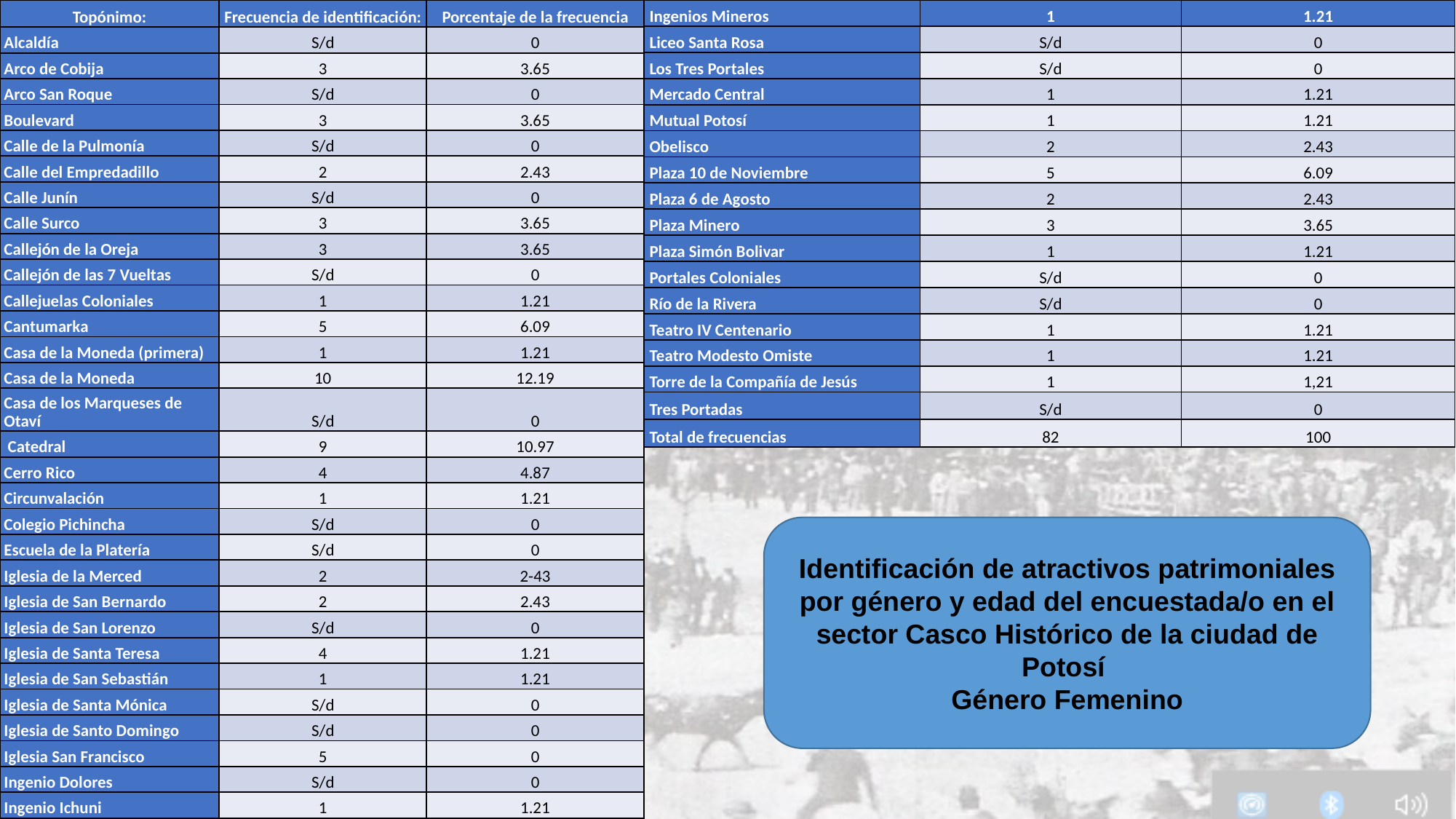

| Topónimo: | Frecuencia de identificación: | Porcentaje de la frecuencia |
| --- | --- | --- |
| Alcaldía | S/d | 0 |
| Arco de Cobija | 3 | 3.65 |
| Arco San Roque | S/d | 0 |
| Boulevard | 3 | 3.65 |
| Calle de la Pulmonía | S/d | 0 |
| Calle del Empredadillo | 2 | 2.43 |
| Calle Junín | S/d | 0 |
| Calle Surco | 3 | 3.65 |
| Callejón de la Oreja | 3 | 3.65 |
| Callejón de las 7 Vueltas | S/d | 0 |
| Callejuelas Coloniales | 1 | 1.21 |
| Cantumarka | 5 | 6.09 |
| Casa de la Moneda (primera) | 1 | 1.21 |
| Casa de la Moneda | 10 | 12.19 |
| Casa de los Marqueses de Otaví | S/d | 0 |
| Catedral | 9 | 10.97 |
| Cerro Rico | 4 | 4.87 |
| Circunvalación | 1 | 1.21 |
| Colegio Pichincha | S/d | 0 |
| Escuela de la Platería | S/d | 0 |
| Iglesia de la Merced | 2 | 2-43 |
| Iglesia de San Bernardo | 2 | 2.43 |
| Iglesia de San Lorenzo | S/d | 0 |
| Iglesia de Santa Teresa | 4 | 1.21 |
| Iglesia de San Sebastián | 1 | 1.21 |
| Iglesia de Santa Mónica | S/d | 0 |
| Iglesia de Santo Domingo | S/d | 0 |
| Iglesia San Francisco | 5 | 0 |
| Ingenio Dolores | S/d | 0 |
| Ingenio Ichuni | 1 | 1.21 |
| Ingenios Mineros | 1 | 1.21 |
| --- | --- | --- |
| Liceo Santa Rosa | S/d | 0 |
| Los Tres Portales | S/d | 0 |
| Mercado Central | 1 | 1.21 |
| Mutual Potosí | 1 | 1.21 |
| Obelisco | 2 | 2.43 |
| Plaza 10 de Noviembre | 5 | 6.09 |
| Plaza 6 de Agosto | 2 | 2.43 |
| Plaza Minero | 3 | 3.65 |
| Plaza Simón Bolivar | 1 | 1.21 |
| Portales Coloniales | S/d | 0 |
| Río de la Rivera | S/d | 0 |
| Teatro IV Centenario | 1 | 1.21 |
| Teatro Modesto Omiste | 1 | 1.21 |
| Torre de la Compañía de Jesús | 1 | 1,21 |
| Tres Portadas | S/d | 0 |
| Total de frecuencias | 82 | 100 |
Identificación de atractivos patrimoniales por género y edad del encuestada/o en el sector Casco Histórico de la ciudad de Potosí
Género Femenino